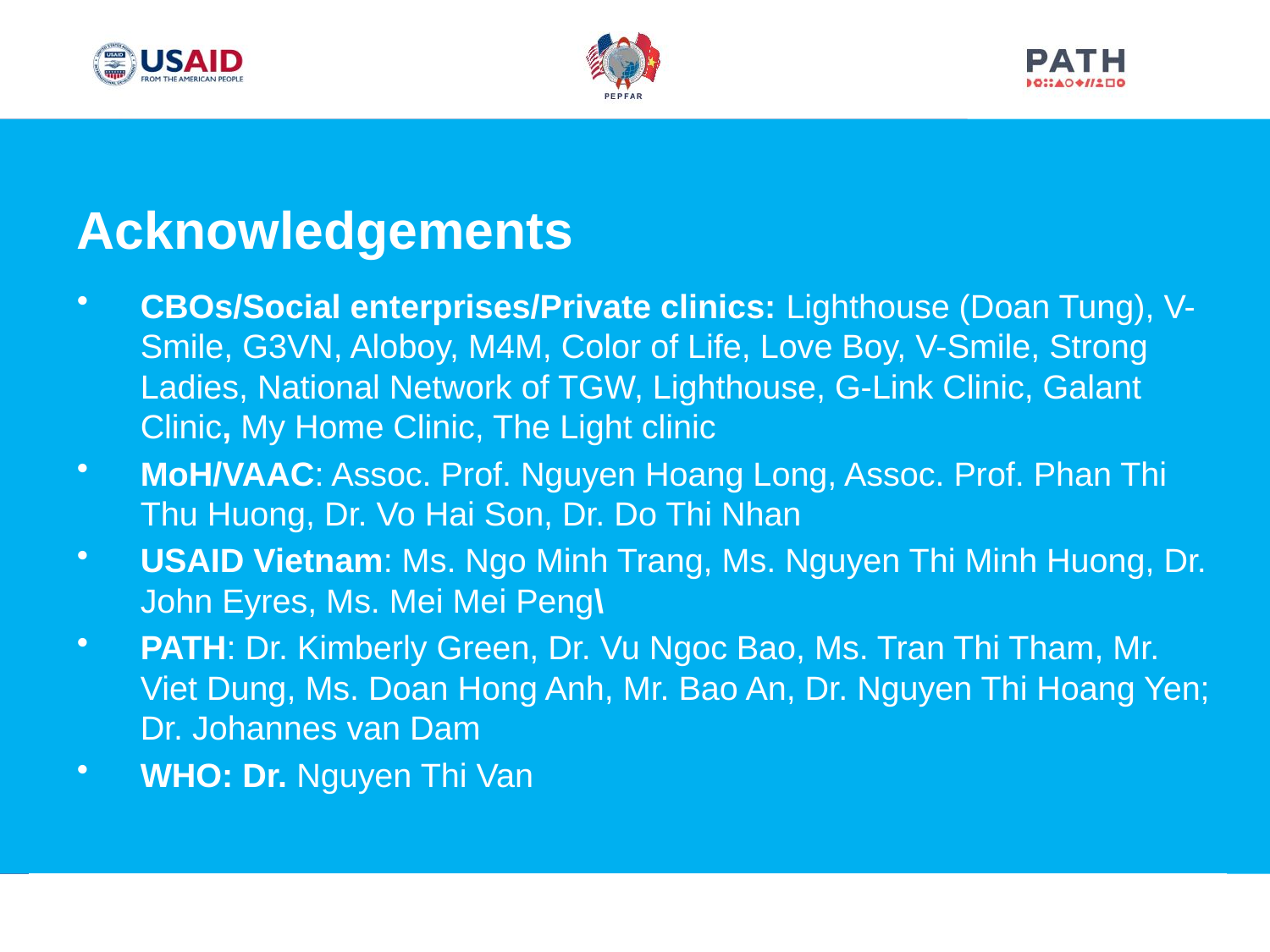

Acknowledgements

CBOs/Social enterprises/Private clinics: Lighthouse (Doan Tung), V-Smile, G3VN, Aloboy, M4M, Color of Life, Love Boy, V-Smile, Strong Ladies, National Network of TGW, Lighthouse, G-Link Clinic, Galant Clinic, My Home Clinic, The Light clinic
MoH/VAAC: Assoc. Prof. Nguyen Hoang Long, Assoc. Prof. Phan Thi Thu Huong, Dr. Vo Hai Son, Dr. Do Thi Nhan
USAID Vietnam: Ms. Ngo Minh Trang, Ms. Nguyen Thi Minh Huong, Dr. John Eyres, Ms. Mei Mei Peng\
PATH: Dr. Kimberly Green, Dr. Vu Ngoc Bao, Ms. Tran Thi Tham, Mr. Viet Dung, Ms. Doan Hong Anh, Mr. Bao An, Dr. Nguyen Thi Hoang Yen; Dr. Johannes van Dam
WHO: Dr. Nguyen Thi Van